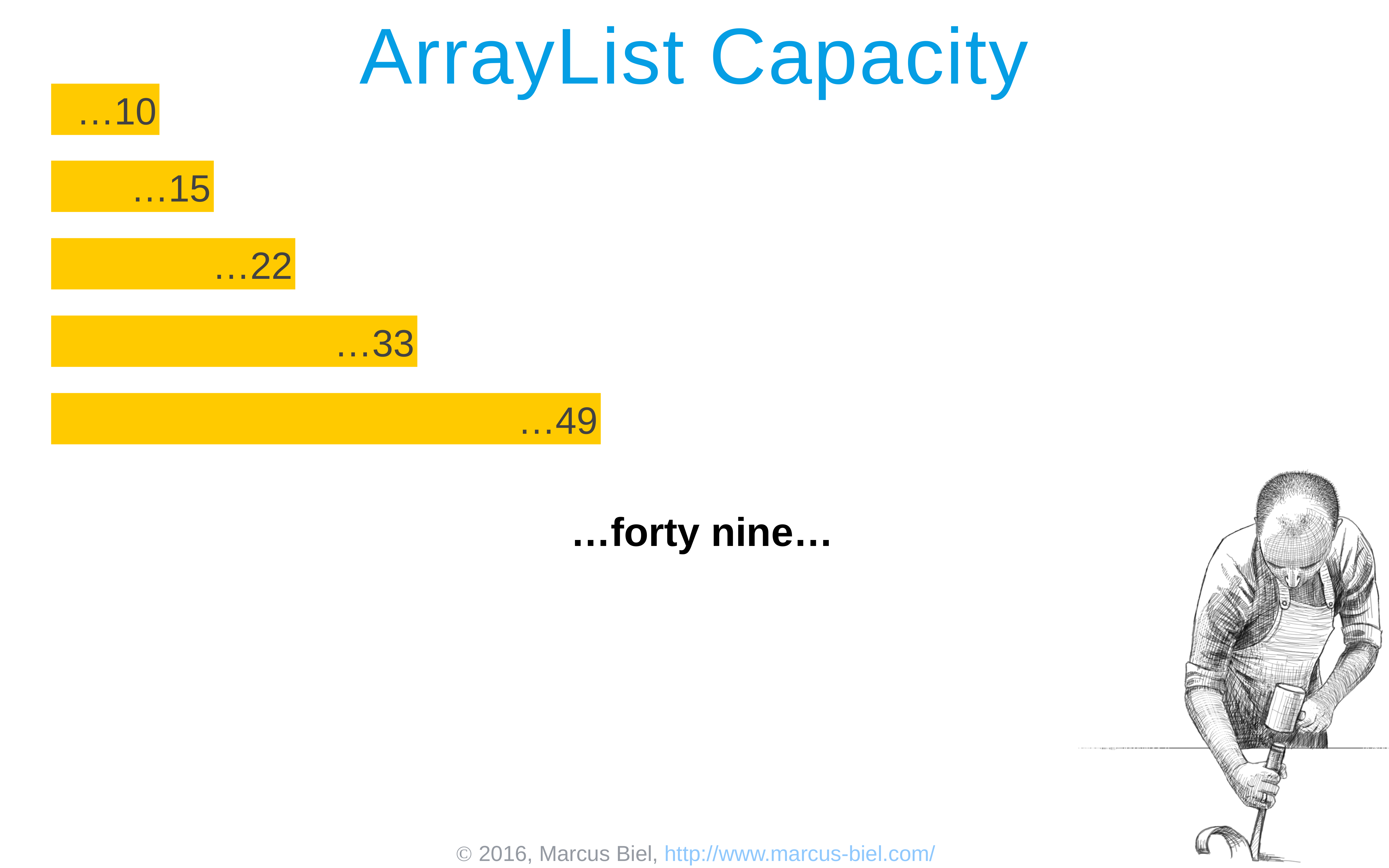

# ArrayList Capacity
…10
…15
…22
…33
…49
 …forty nine…